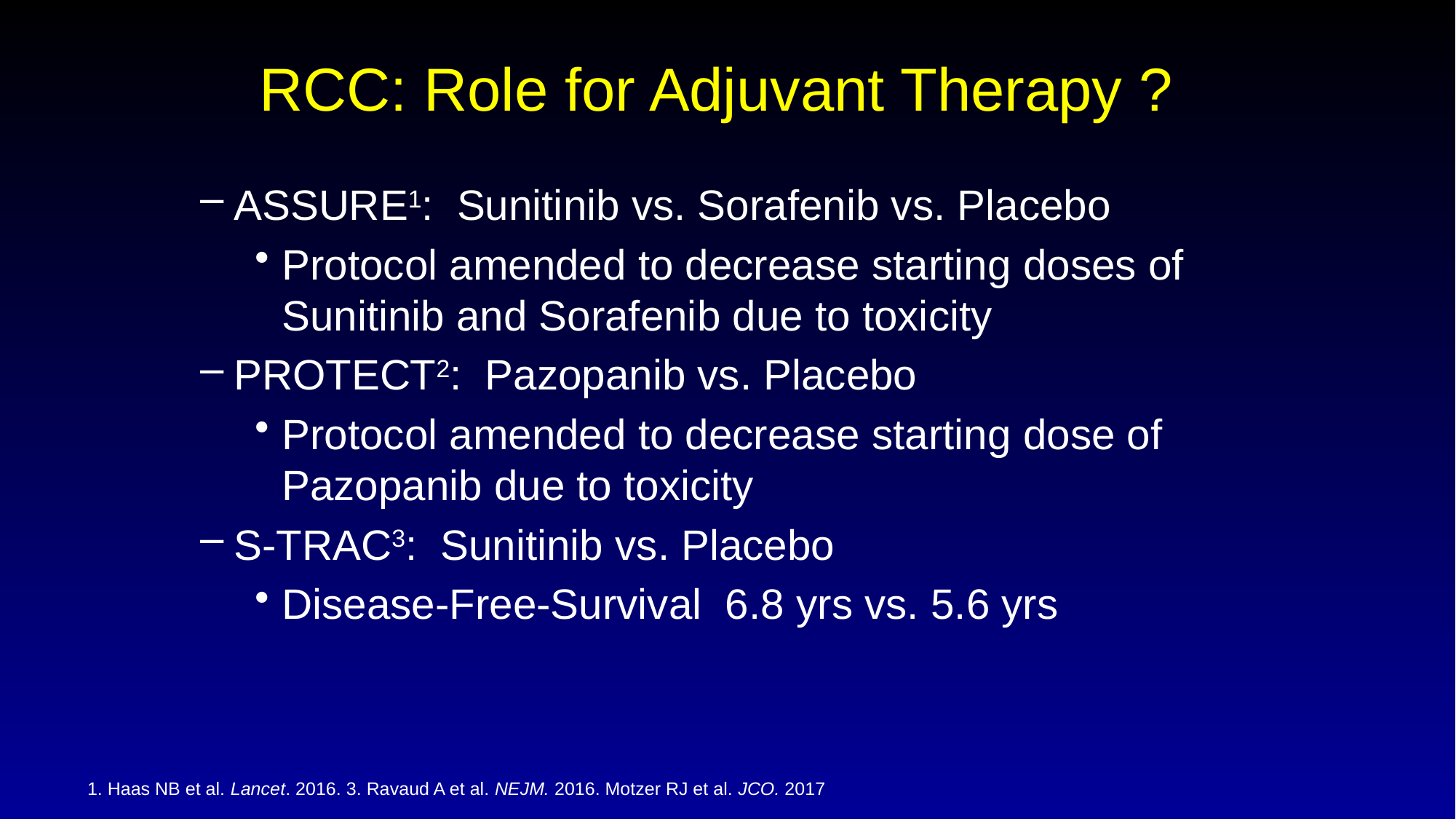

# RCC: Role for Adjuvant Therapy ?
ASSURE1:  Sunitinib vs. Sorafenib vs. Placebo
Protocol amended to decrease starting doses of Sunitinib and Sorafenib due to toxicity
PROTECT2:  Pazopanib vs. Placebo
Protocol amended to decrease starting dose of Pazopanib due to toxicity
S-TRAC3:  Sunitinib vs. Placebo
Disease-Free-Survival  6.8 yrs vs. 5.6 yrs
1. Haas NB et al. Lancet. 2016. 3. Ravaud A et al. NEJM. 2016. Motzer RJ et al. JCO. 2017